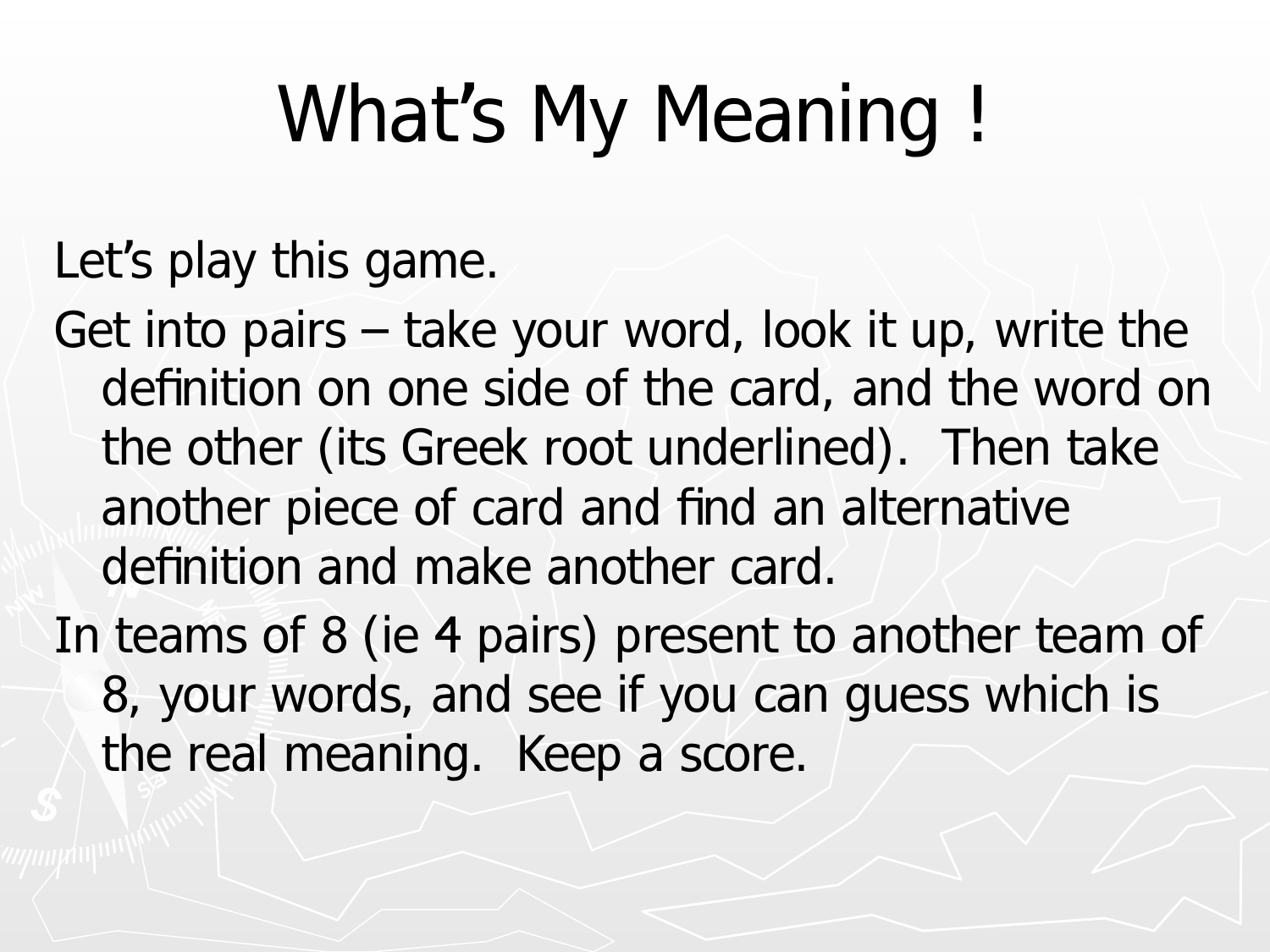

# What’s My Meaning !
Let’s play this game.
Get into pairs – take your word, look it up, write the definition on one side of the card, and the word on the other (its Greek root underlined).  Then take another piece of card and find an alternative definition and make another card.
In teams of 8 (ie 4 pairs) present to another team of 8, your words, and see if you can guess which is the real meaning.  Keep a score.